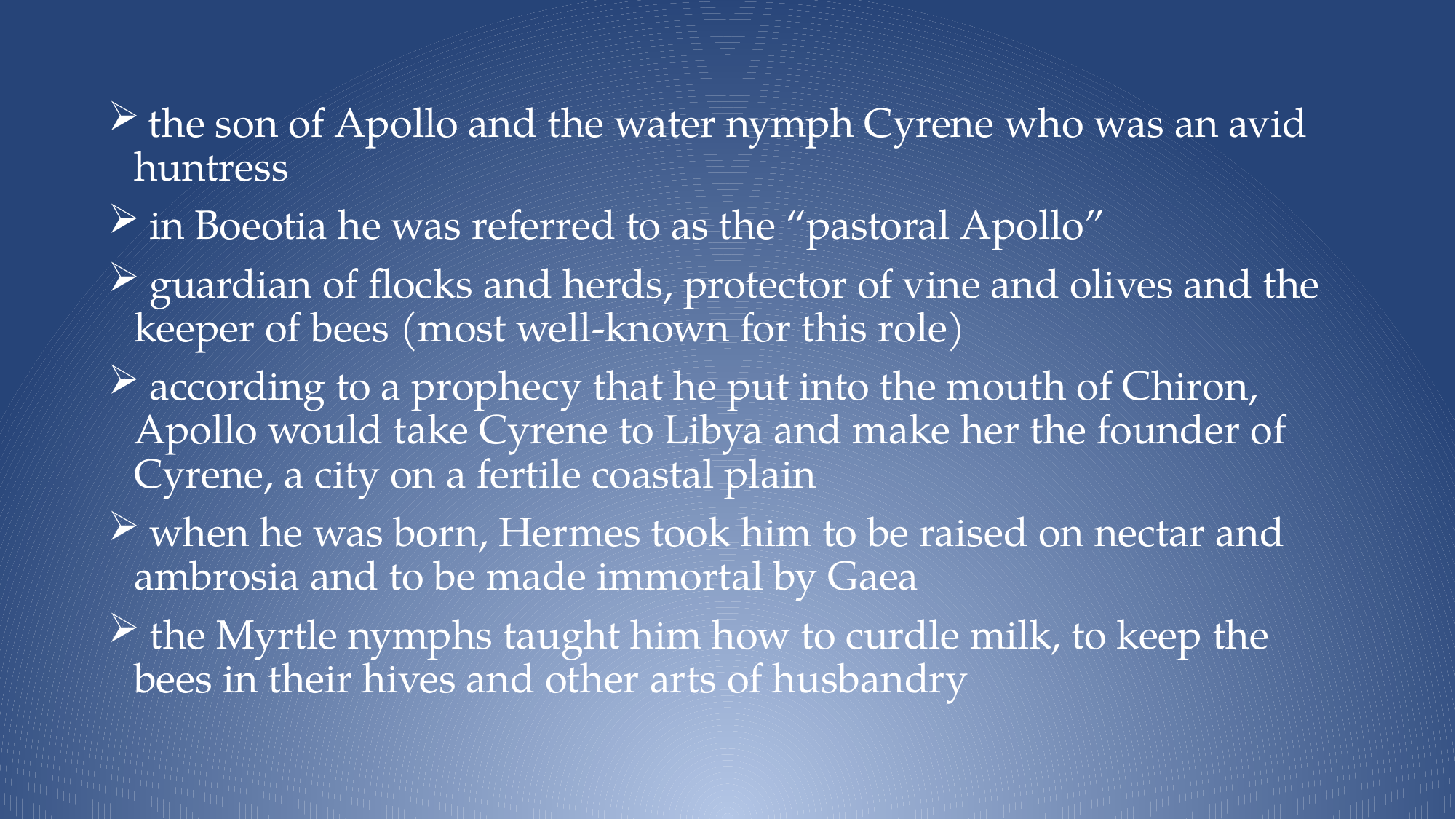

the son of Apollo and the water nymph Cyrene who was an avid huntress
 in Boeotia he was referred to as the “pastoral Apollo”
 guardian of flocks and herds, protector of vine and olives and the keeper of bees (most well-known for this role)
 according to a prophecy that he put into the mouth of Chiron, Apollo would take Cyrene to Libya and make her the founder of Cyrene, a city on a fertile coastal plain
 when he was born, Hermes took him to be raised on nectar and ambrosia and to be made immortal by Gaea
 the Myrtle nymphs taught him how to curdle milk, to keep the bees in their hives and other arts of husbandry